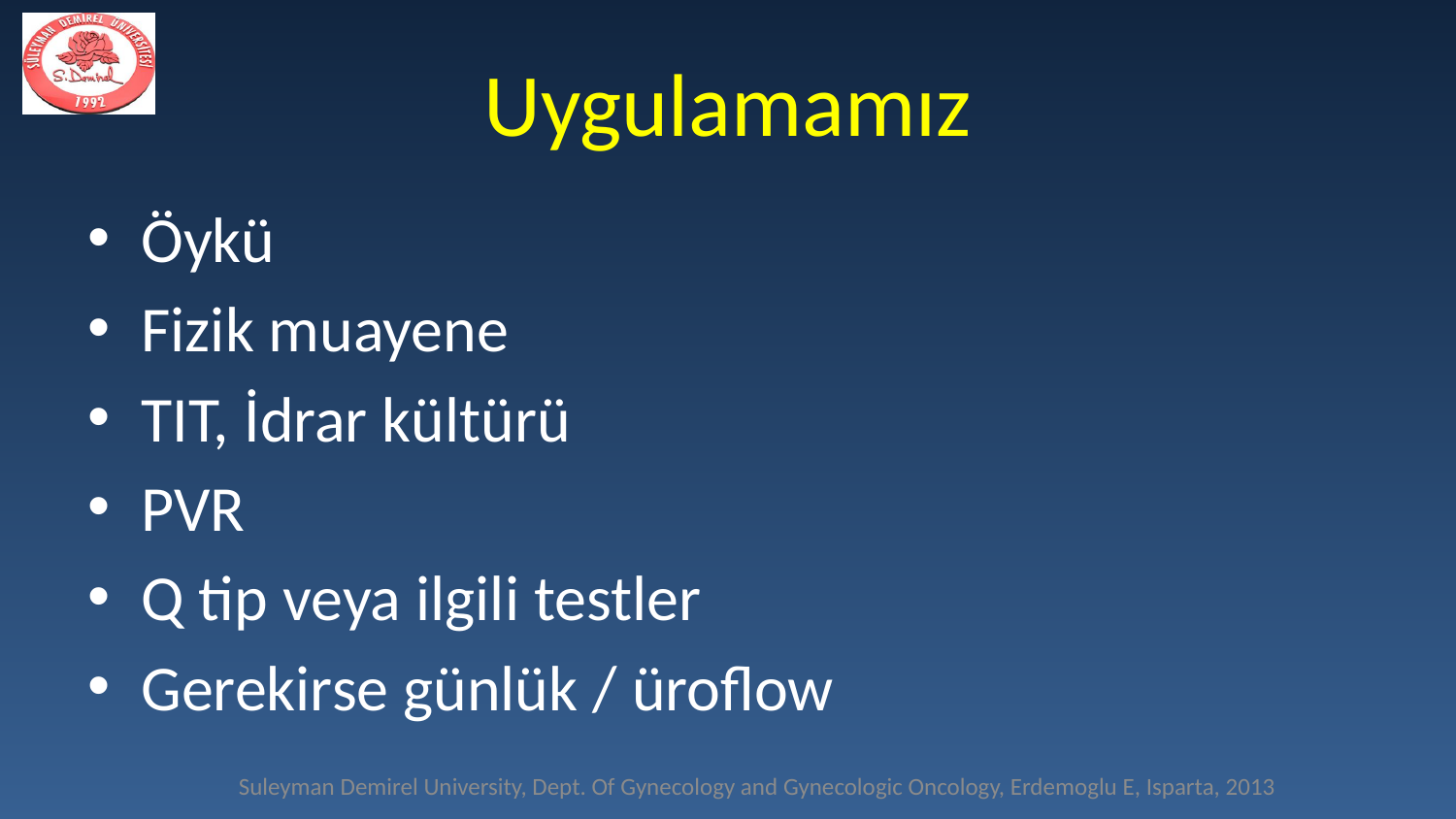

# Uygulamamız
Öykü
Fizik muayene
TIT, İdrar kültürü
PVR
Q tip veya ilgili testler
Gerekirse günlük / üroflow